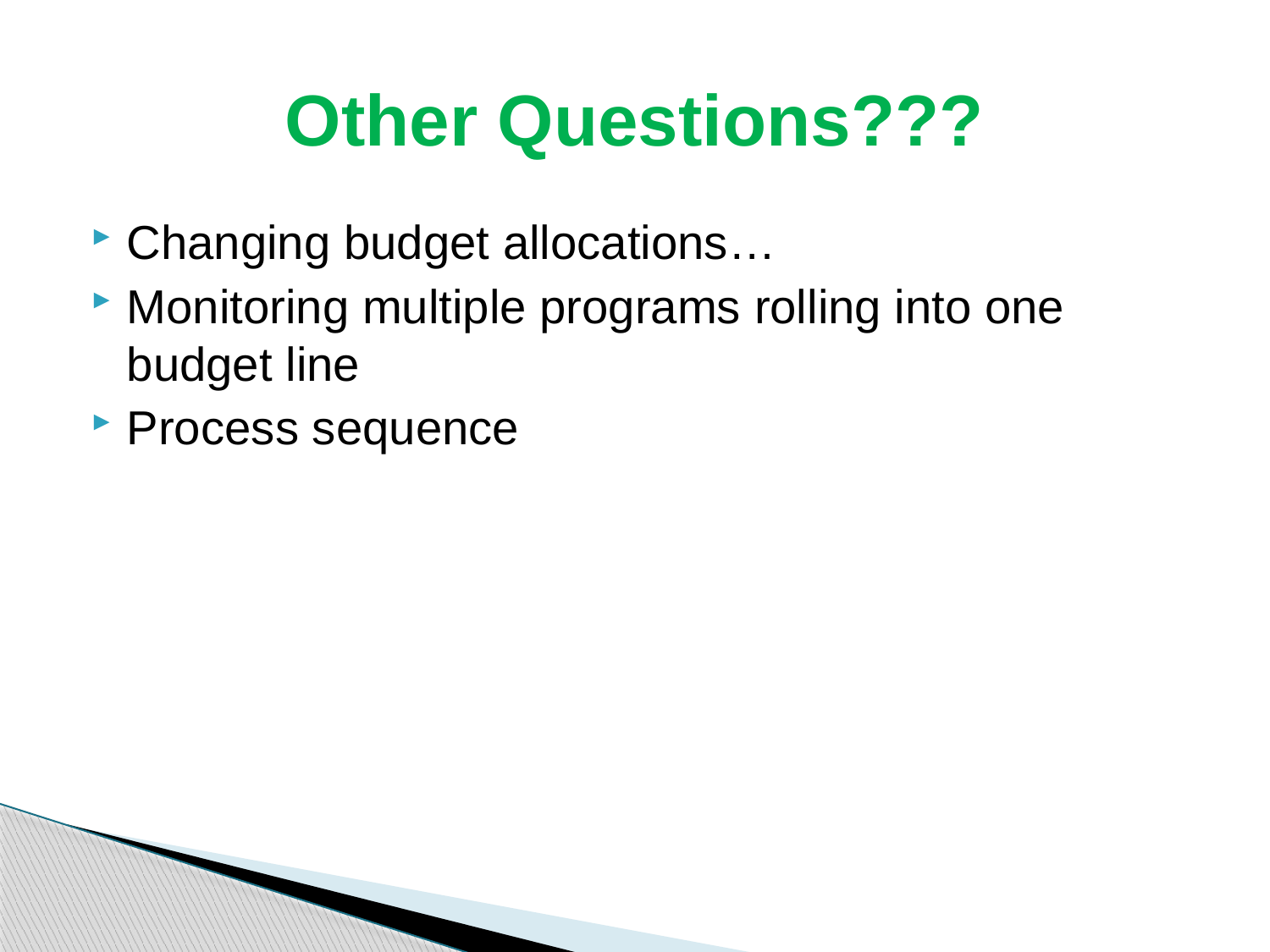

# Other Questions???
Changing budget allocations…
Monitoring multiple programs rolling into one budget line
Process sequence